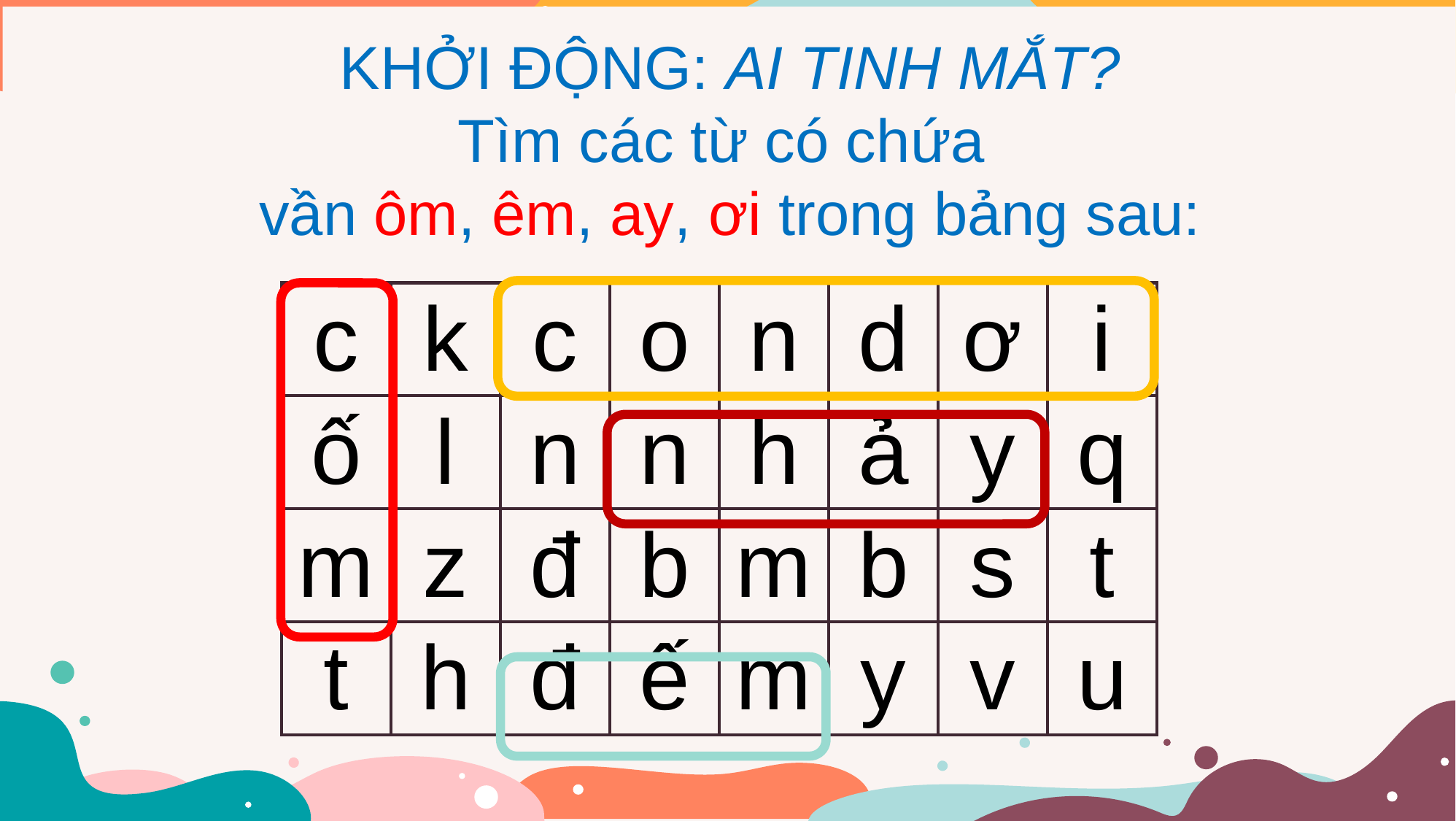

KHỞI ĐỘNG: AI TINH MẮT?
Tìm các từ có chứa
vần ôm, êm, ay, ơi trong bảng sau:

| c | k | c | o | n | d | ơ | i |
| --- | --- | --- | --- | --- | --- | --- | --- |
| ố | l | n | n | h | ả | y | q |
| m | z | đ | b | m | b | s | t |
| t | h | đ | ế | m | y | v | u |